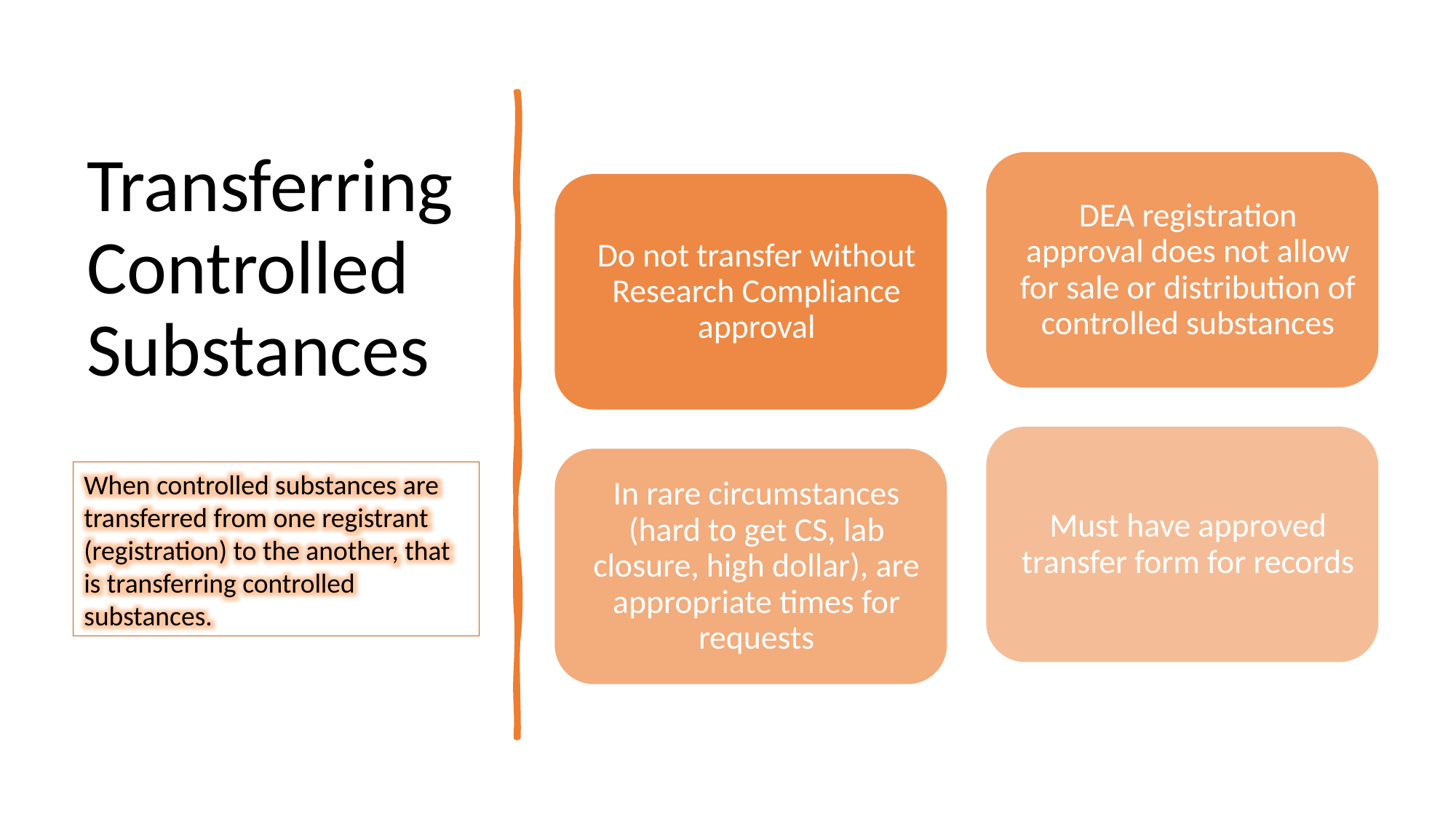

Do not transfer without Research Compliance approval
DEA registration approval does not allow for sale or distribution of controlled substances
In rare circumstances (hard to get CS, lab closure, high dollar), are appropriate times for requests
Must have approved transfer form for records
# Transferring Controlled Substances

When controlled substances are transferred from one registrant (registration) to the another, that is transferring controlled substances.